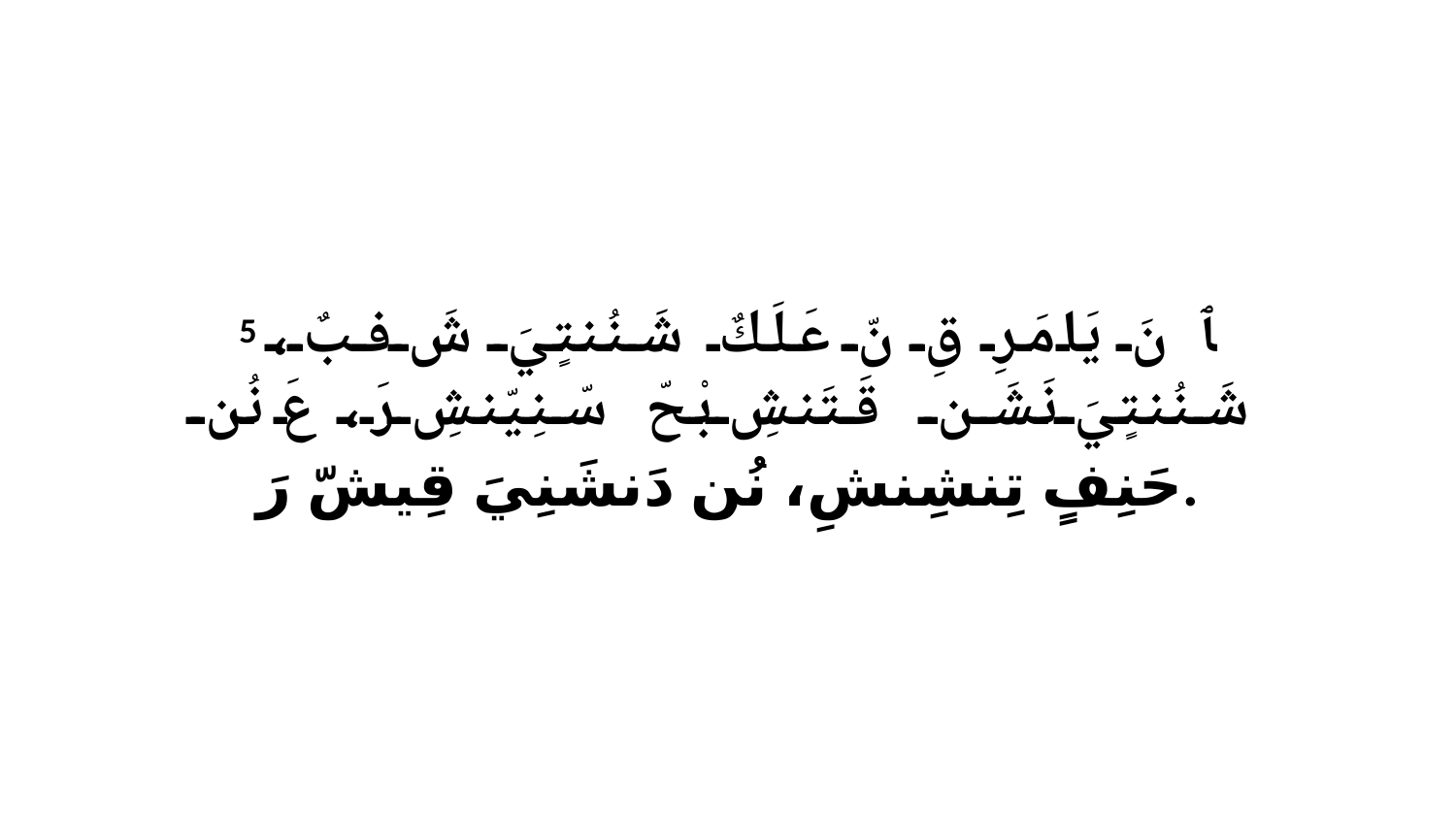

5 ﭑ نَ يَامَرِ قِ نّ عَلَكٌ شَنُنتٍيَ شَ فبٌ، شَنُنتٍيَ نَشَن قَتَنشِ بْحّ سّنِيّنشِ رَ، عَ نُن حَنِفٍ تِنشِنشِ، نُن دَنشَنِيَ قِيشّ رَ.